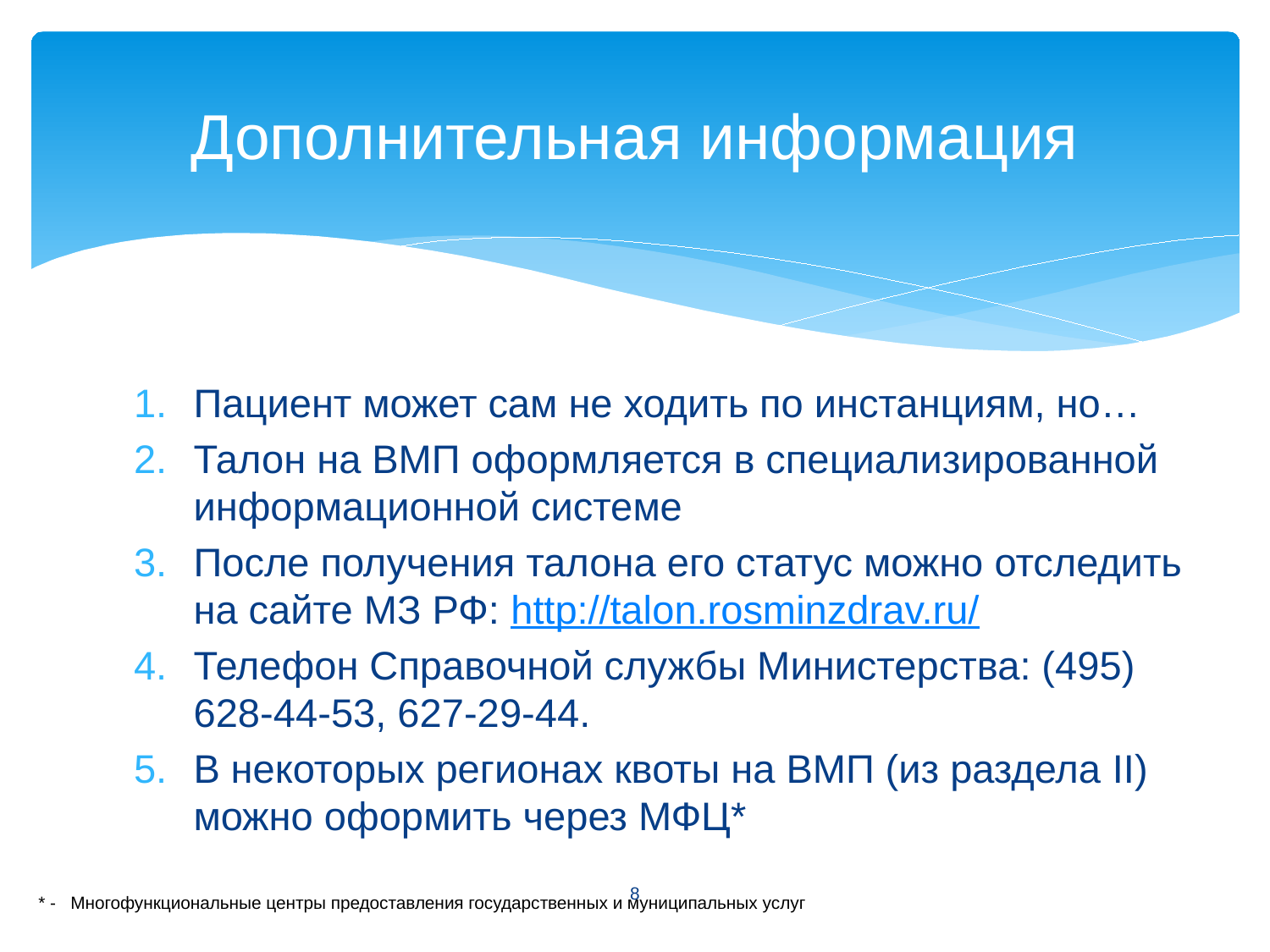

# Дополнительная информация
Пациент может сам не ходить по инстанциям, но…
Талон на ВМП оформляется в специализированной информационной системе
После получения талона его статус можно отследить на сайте МЗ РФ: http://talon.rosminzdrav.ru/
Телефон Справочной службы Министерства: (495) 628-44-53, 627-29-44.
В некоторых регионах квоты на ВМП (из раздела II) можно оформить через МФЦ*

8
* -   Многофункциональные центры предоставления государственных и муниципальных услуг